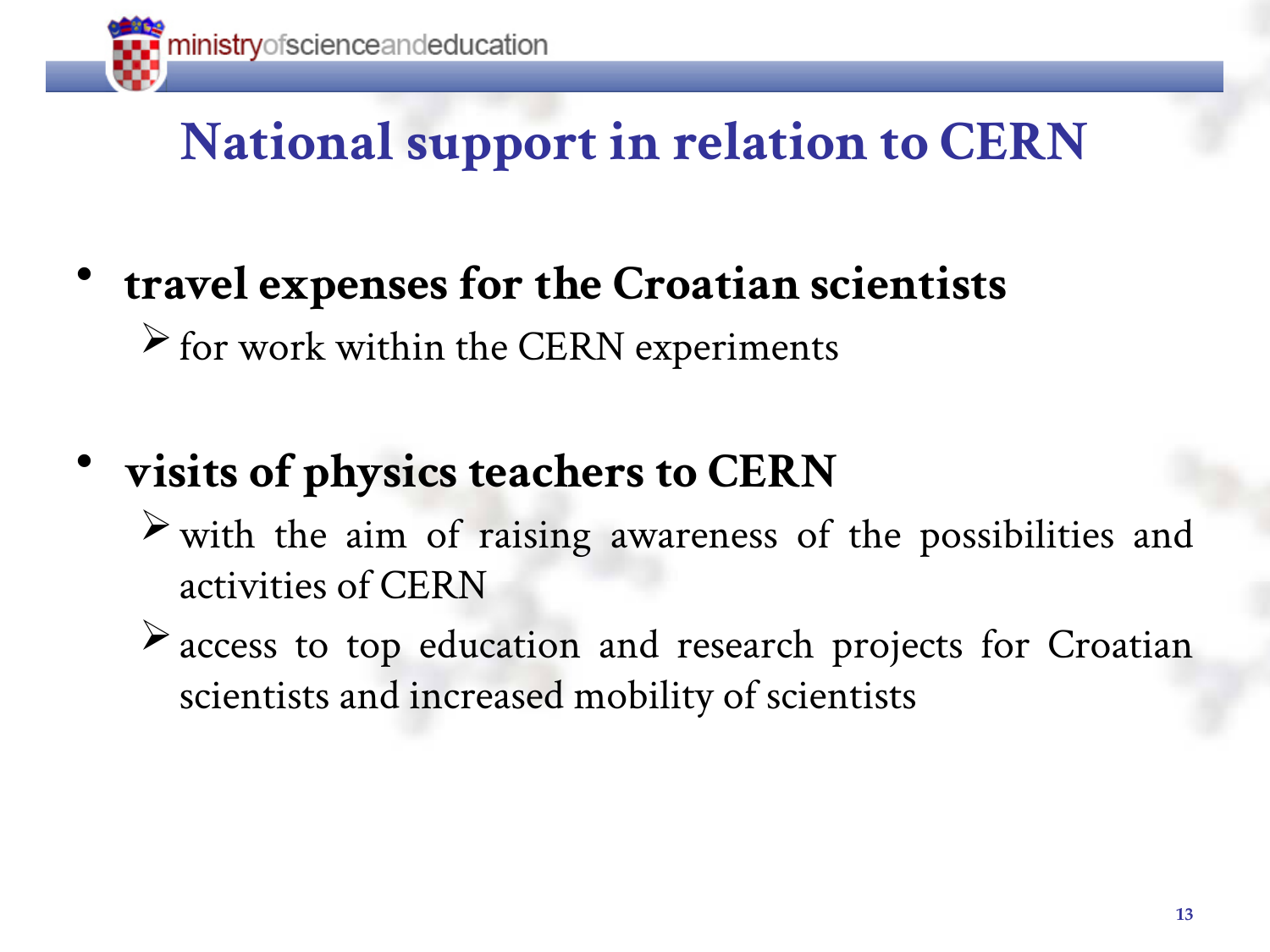

# National support in relation to CERN
travel expenses for the Croatian scientists
for work within the CERN experiments

visits of physics teachers to CERN
with the aim of raising awareness of the possibilities and activities of CERN
access to top education and research projects for Croatian scientists and increased mobility of scientists
13